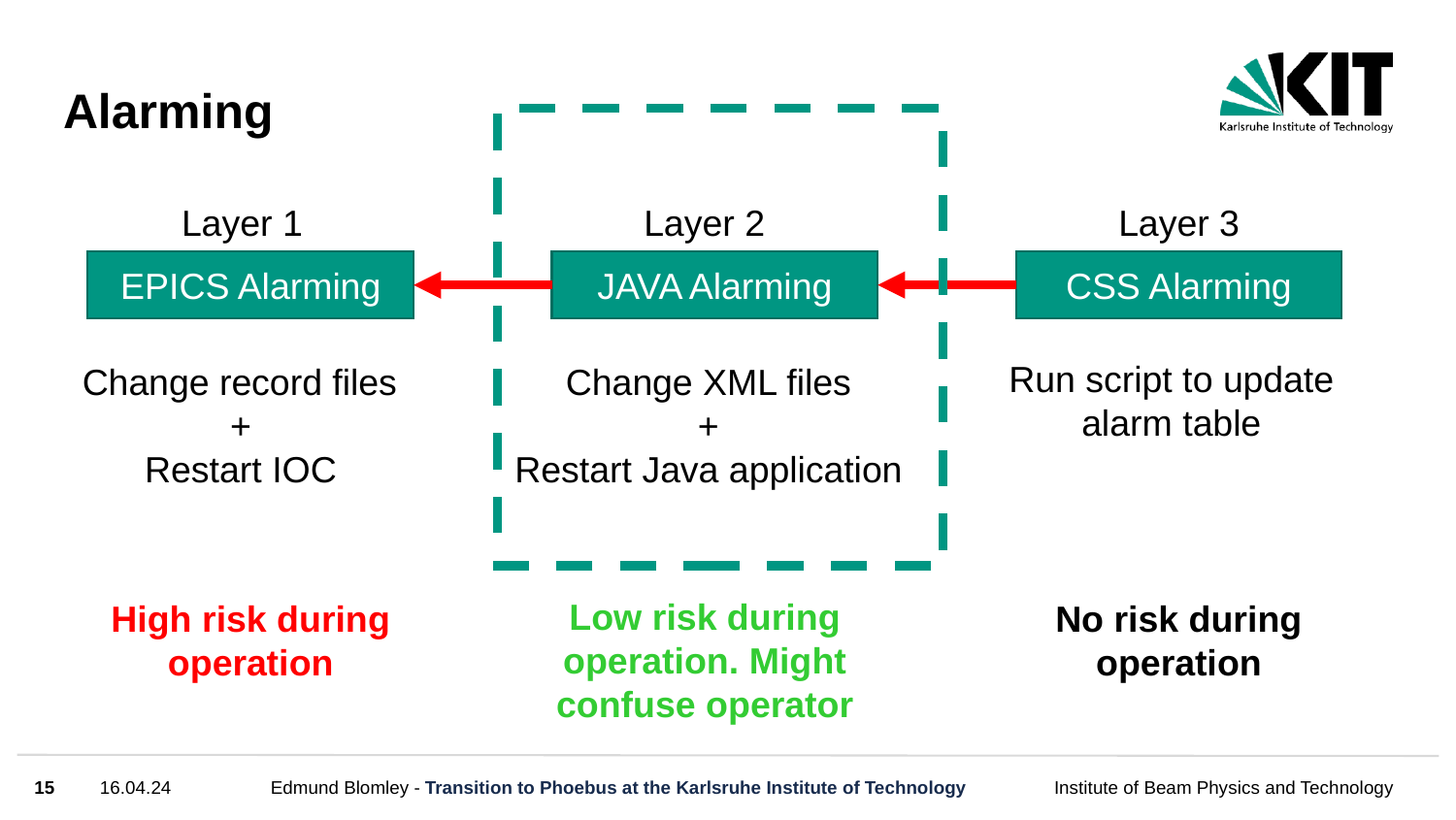

# Alarming

Layer 1
Layer 2
Layer 3
EPICS Alarming
JAVA Alarming
CSS Alarming
Run script to update alarm table
Change record files
+
Restart IOC
Change XML files
+
Restart Java application
Low risk during operation. Might confuse operator
High risk during operation
No risk during operation
15
16.04.24